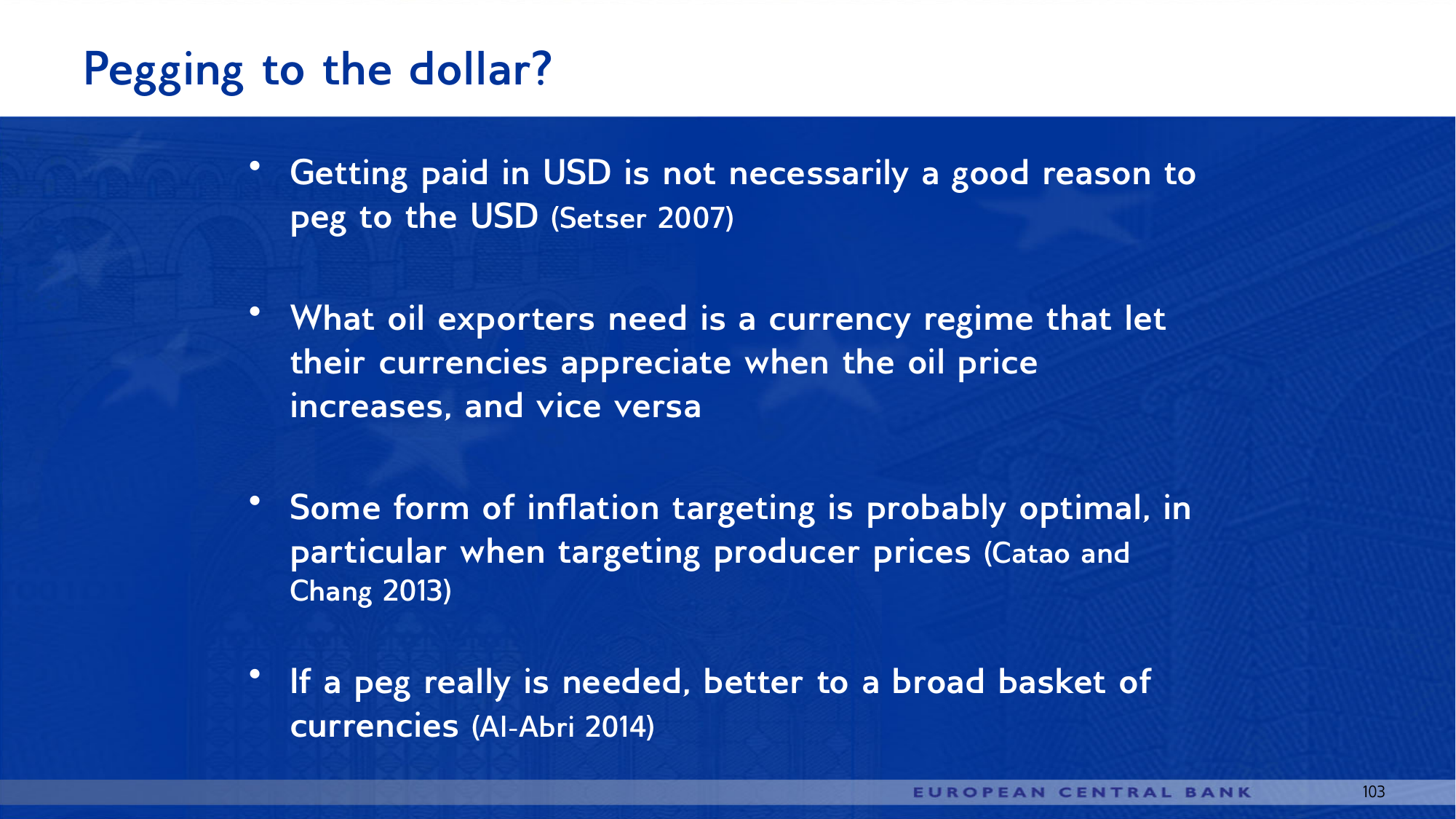

# Pegging to the dollar?
Getting paid in USD is not necessarily a good reason to peg to the USD (Setser 2007)

What oil exporters need is a currency regime that let their currencies appreciate when the oil price increases, and vice versa

Some form of inflation targeting is probably optimal, in particular when targeting producer prices (Catao and Chang 2013)

If a peg really is needed, better to a broad basket of currencies (Al-Abri 2014)
103